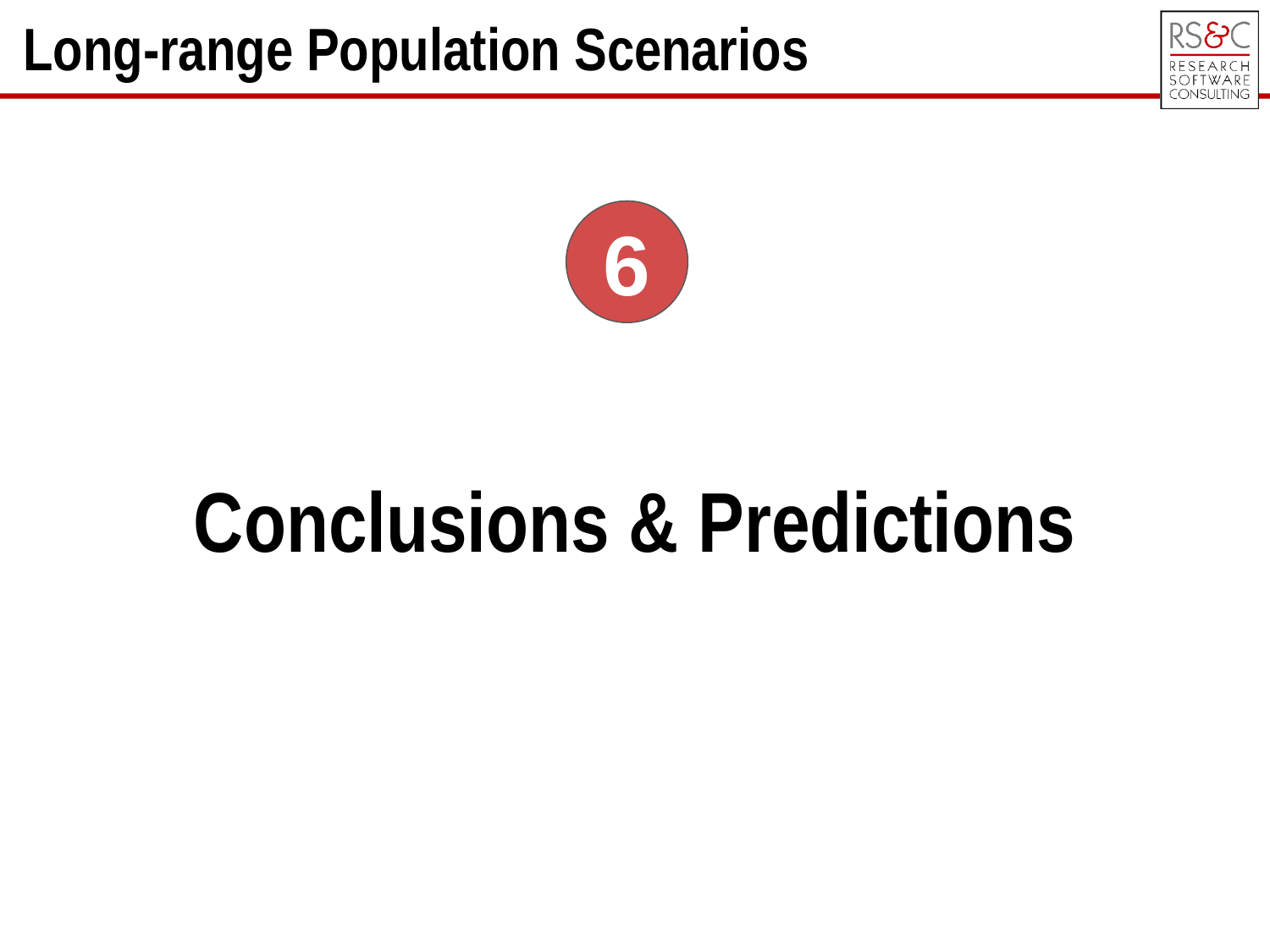

Long-range Population Scenarios
6
Conclusions & Predictions